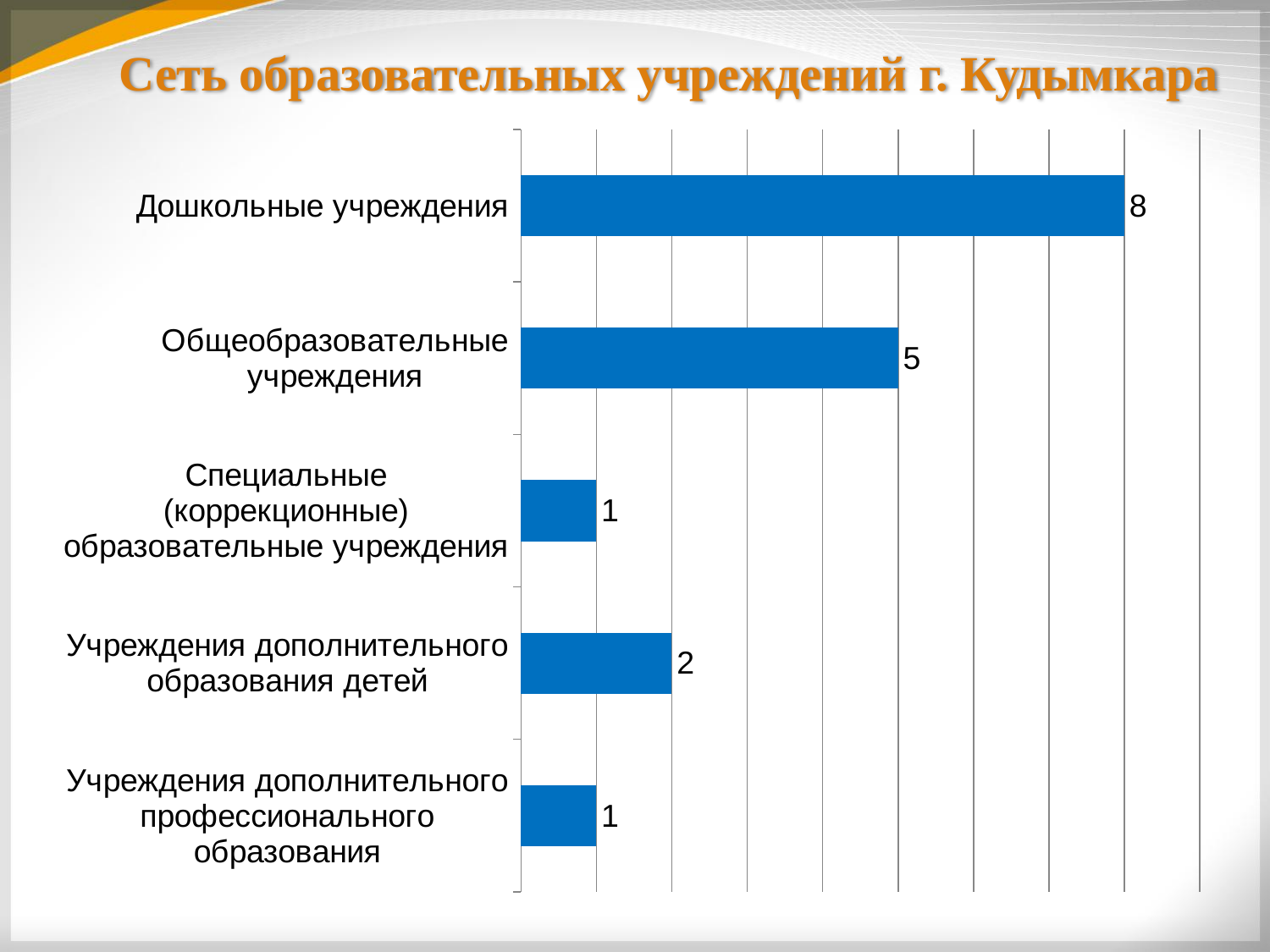

# Сеть образовательных учреждений г. Кудымкара

### Chart

| Category | Столбец1 |
|---|---|
| Дошкольные учреждения | 8.0 |
| Общеобразовательные учреждения | 5.0 |
| Специальные (коррекционные) образовательные учреждения | 1.0 |
| Учреждения дополнительного образования детей | 2.0 |
| Учреждения дополнительного профессионального образования | 1.0 |